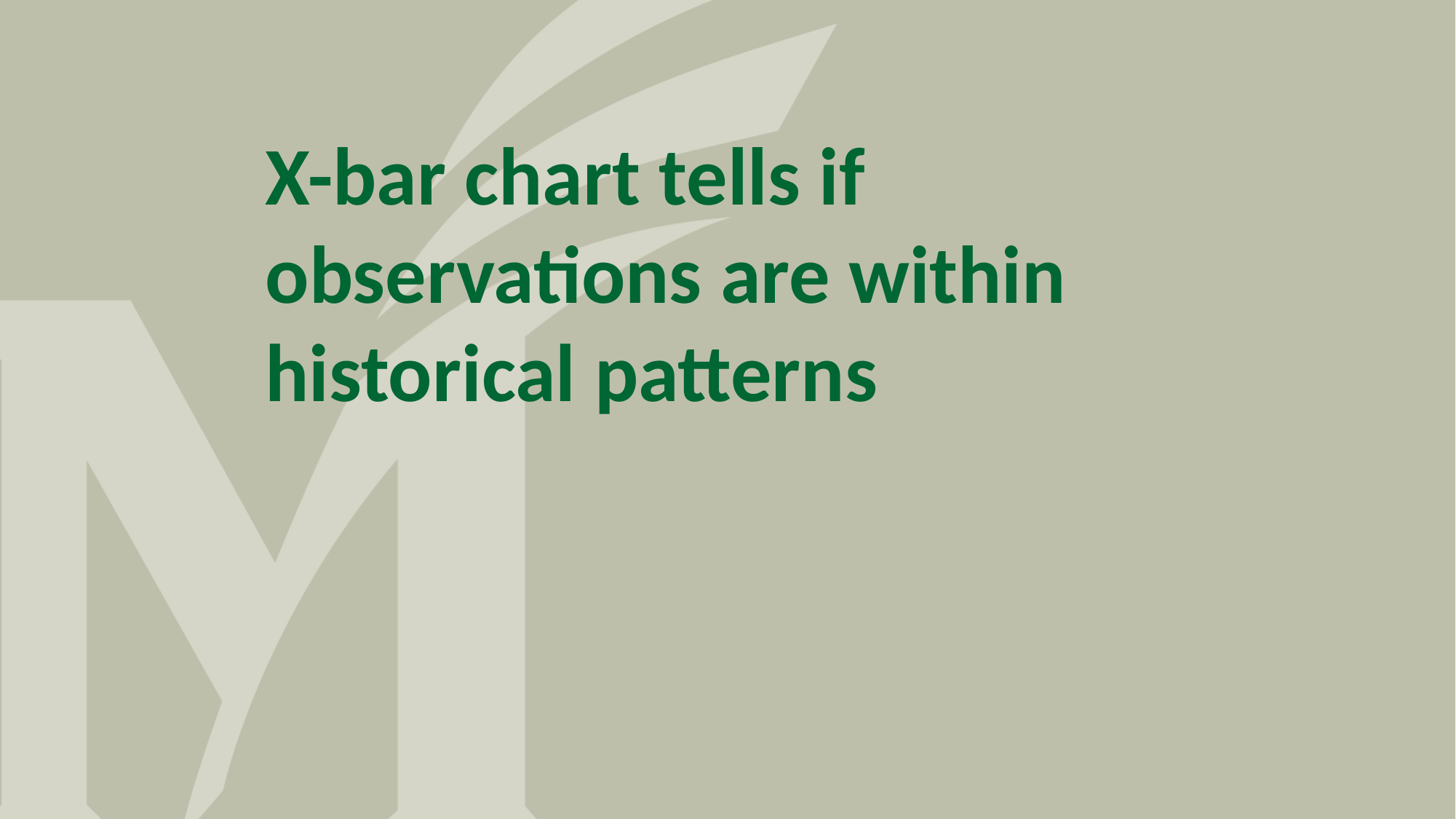

X-bar chart tells if observations are within historical patterns